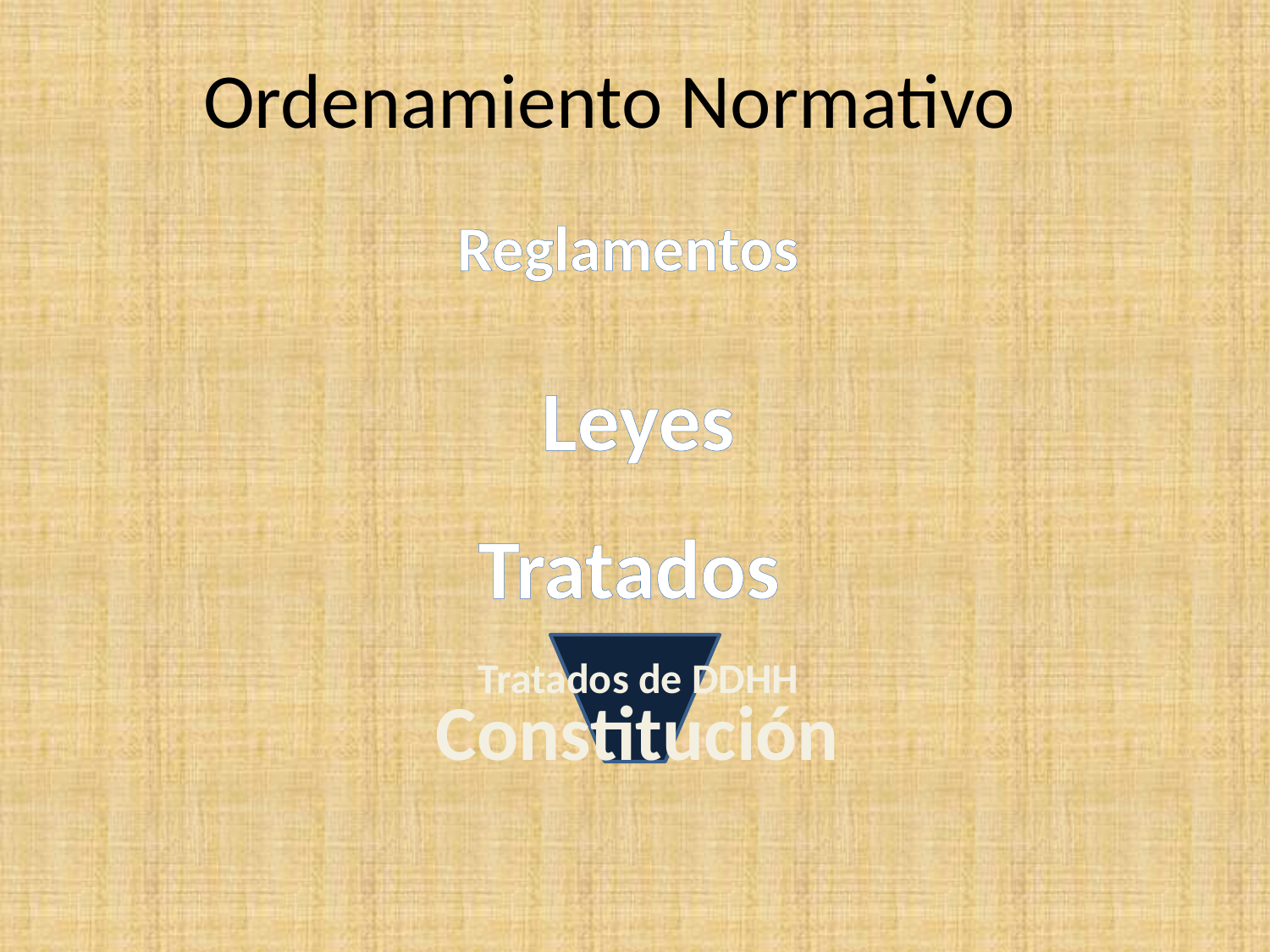

# Ordenamiento Normativo

Reglamentos
Leyes
Tratados

Tratados de DDHH
Constitución